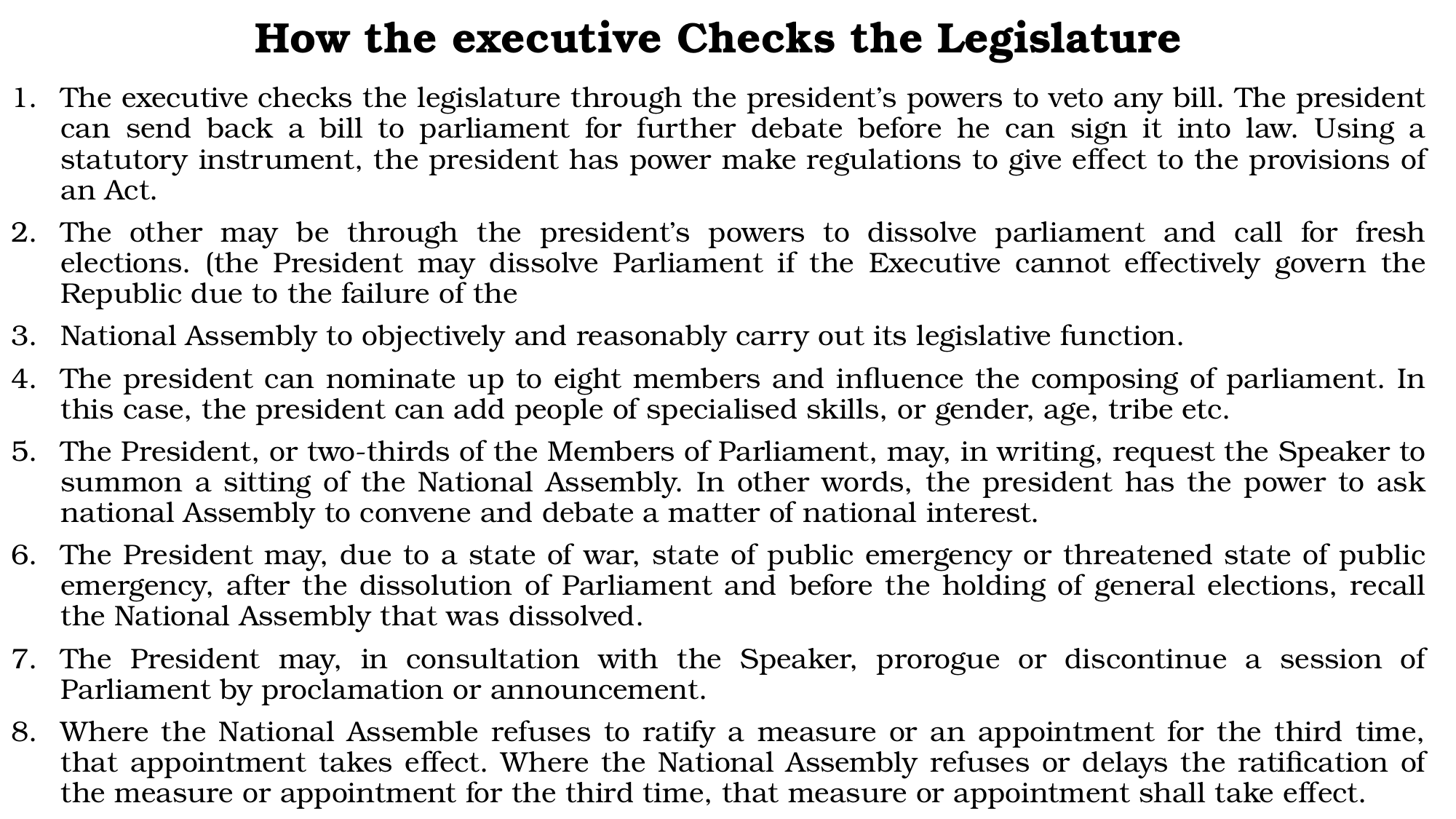

# How the executive Checks the Legislature
The executive checks the legislature through the president’s powers to veto any bill. The president can send back a bill to parliament for further debate before he can sign it into law. Using a statutory instrument, the president has power make regulations to give effect to the provisions of an Act.
The other may be through the president’s powers to dissolve parliament and call for fresh elections. (the President may dissolve Parliament if the Executive cannot effectively govern the Republic due to the failure of the
National Assembly to objectively and reasonably carry out its legislative function.
The president can nominate up to eight members and influence the composing of parliament. In this case, the president can add people of specialised skills, or gender, age, tribe etc.
The President, or two-thirds of the Members of Parliament, may, in writing, request the Speaker to summon a sitting of the National Assembly. In other words, the president has the power to ask national Assembly to convene and debate a matter of national interest.
The President may, due to a state of war, state of public emergency or threatened state of public emergency, after the dissolution of Parliament and before the holding of general elections, recall the National Assembly that was dissolved.
The President may, in consultation with the Speaker, prorogue or discontinue a session of Parliament by proclamation or announcement.
Where the National Assemble refuses to ratify a measure or an appointment for the third time, that appointment takes effect. Where the National Assembly refuses or delays the ratification of the measure or appointment for the third time, that measure or appointment shall take effect.